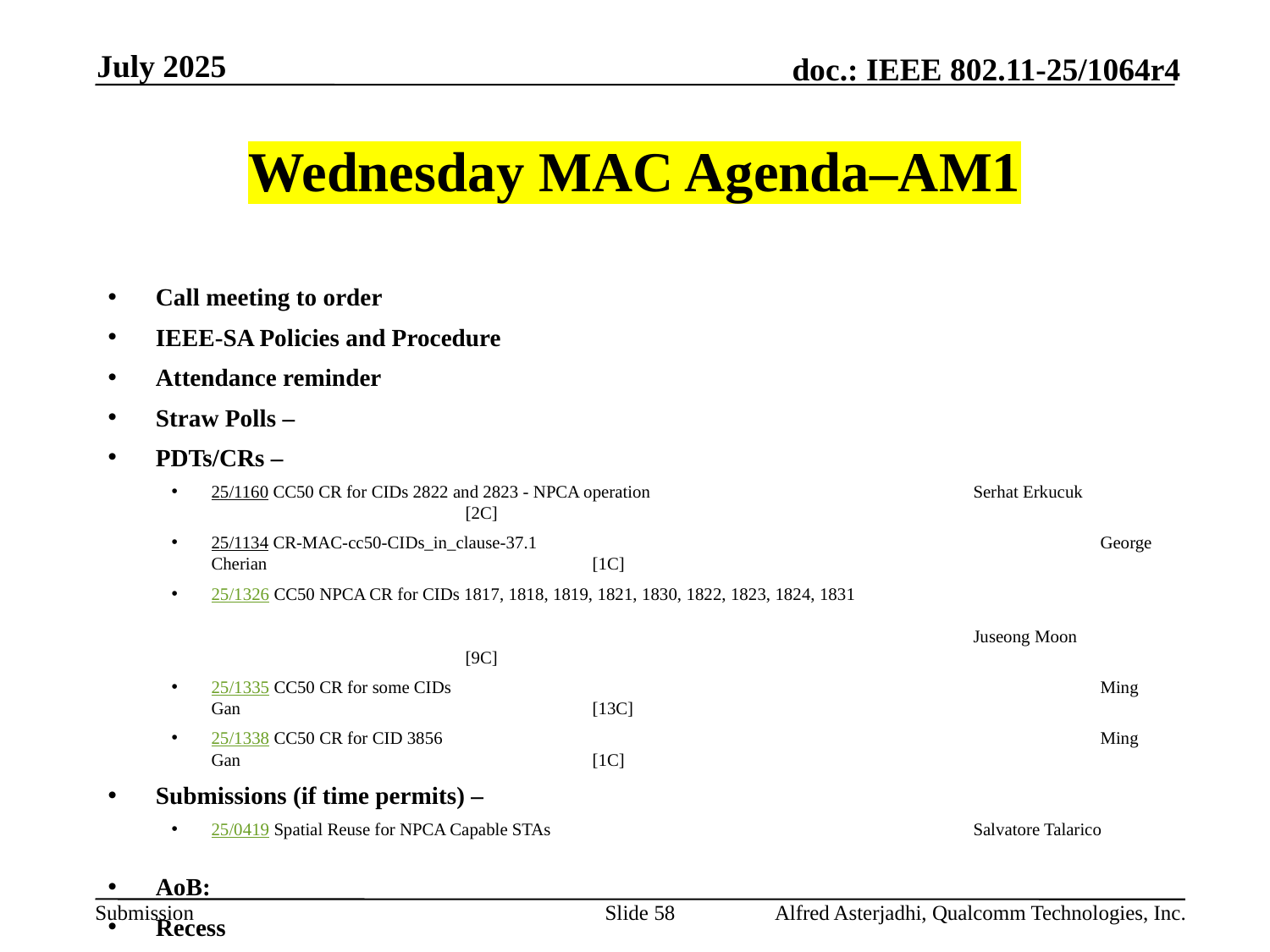

July 2025
# Wednesday MAC Agenda–AM1
Call meeting to order
IEEE-SA Policies and Procedure
Attendance reminder
Straw Polls –
PDTs/CRs –
25/1160 CC50 CR for CIDs 2822 and 2823 - NPCA operation			Serhat Erkucuk 			[2C]
25/1134 CR-MAC-cc50-CIDs_in_clause-37.1					George Cherian			[1C]
25/1326 CC50 NPCA CR for CIDs 1817, 1818, 1819, 1821, 1830, 1822, 1823, 1824, 1831															Juseong Moon			[9C]
25/1335 CC50 CR for some CIDs						Ming Gan			[13C]
25/1338 CC50 CR for CID 3856						Ming Gan			[1C]
Submissions (if time permits) –
25/0419 Spatial Reuse for NPCA Capable STAs				Salvatore Talarico
AoB:
Recess
Slide 58
Alfred Asterjadhi, Qualcomm Technologies, Inc.